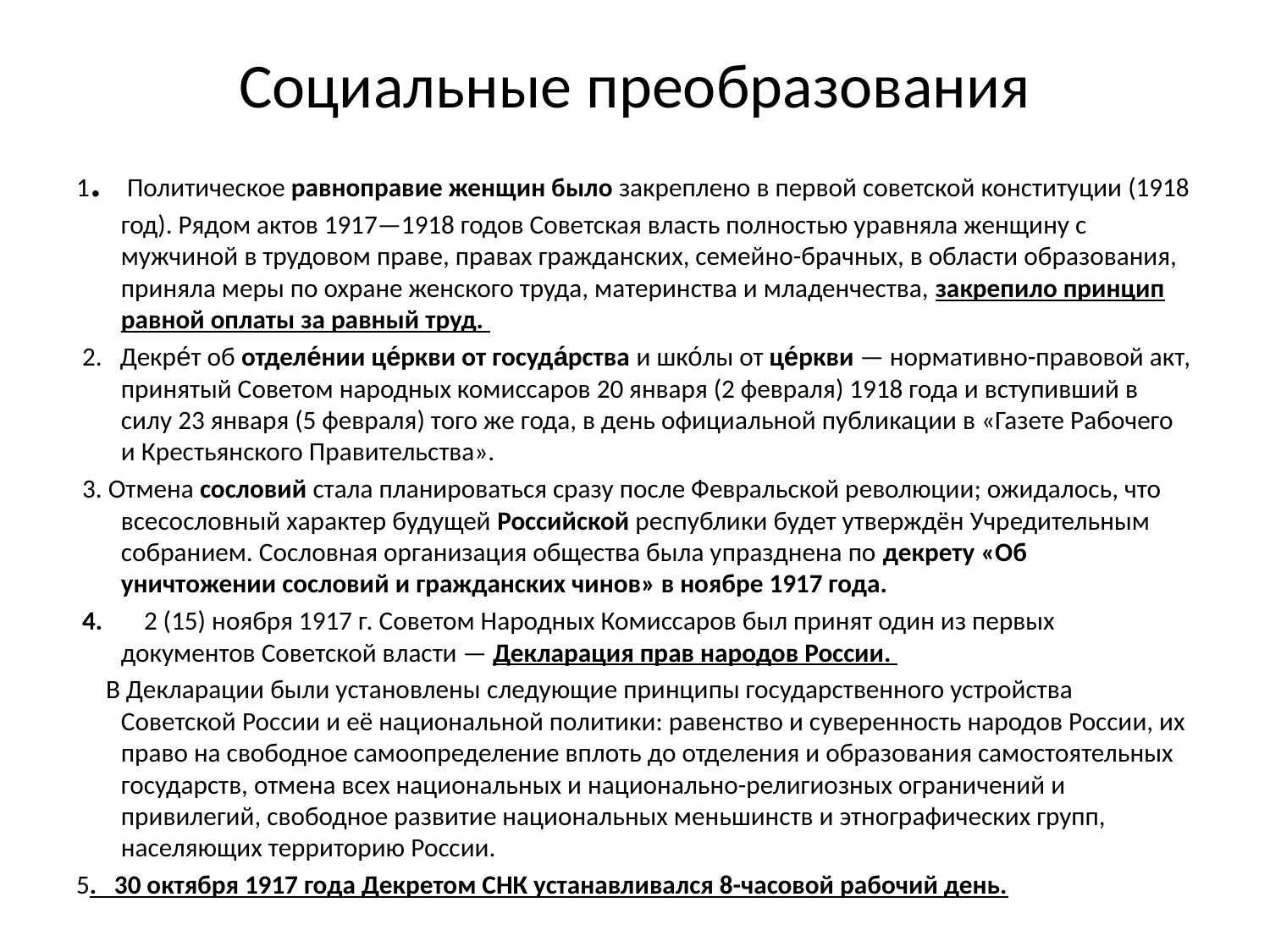

# Социальные преобразования
1.  Политическое равноправие женщин было закреплено в первой советской конституции (1918 год). Рядом актов 1917—1918 годов Советская власть полностью уравняла женщину с мужчиной в трудовом праве, правах гражданских, семейно-брачных, в области образования, приняла меры по охране женского труда, материнства и младенчества, закрепило принцип равной оплаты за равный труд.
 2.   Декре́т об отделе́нии це́ркви от госуда́рства и шко́лы от це́ркви — нормативно-правовой акт, принятый Советом народных комиссаров 20 января (2 февраля) 1918 года и вступивший в силу 23 января (5 февраля) того же года, в день официальной публикации в «Газете Рабочего и Крестьянского Правительства».
 3. Отмена сословий стала планироваться сразу после Февральской революции; ожидалось, что всесословный характер будущей Российской республики будет утверждён Учредительным собранием. Сословная организация общества была упразднена по декрету «Об уничтожении сословий и гражданских чинов» в ноябре 1917 года.
 4.       2 (15) ноября 1917 г. Советом Народных Комиссаров был принят один из первых документов Советской власти — Декларация прав народов России.
     В Декларации были установлены следующие принципы государственного устройства Советской России и её национальной политики: равенство и суверенность народов России, их право на свободное самоопределение вплоть до отделения и образования самостоятельных государств, отмена всех национальных и национально-религиозных ограничений и привилегий, свободное развитие национальных меньшинств и этнографических групп, населяющих территорию России.
5.   30 октября 1917 года Декретом СНК устанавливался 8-часовой рабочий день.